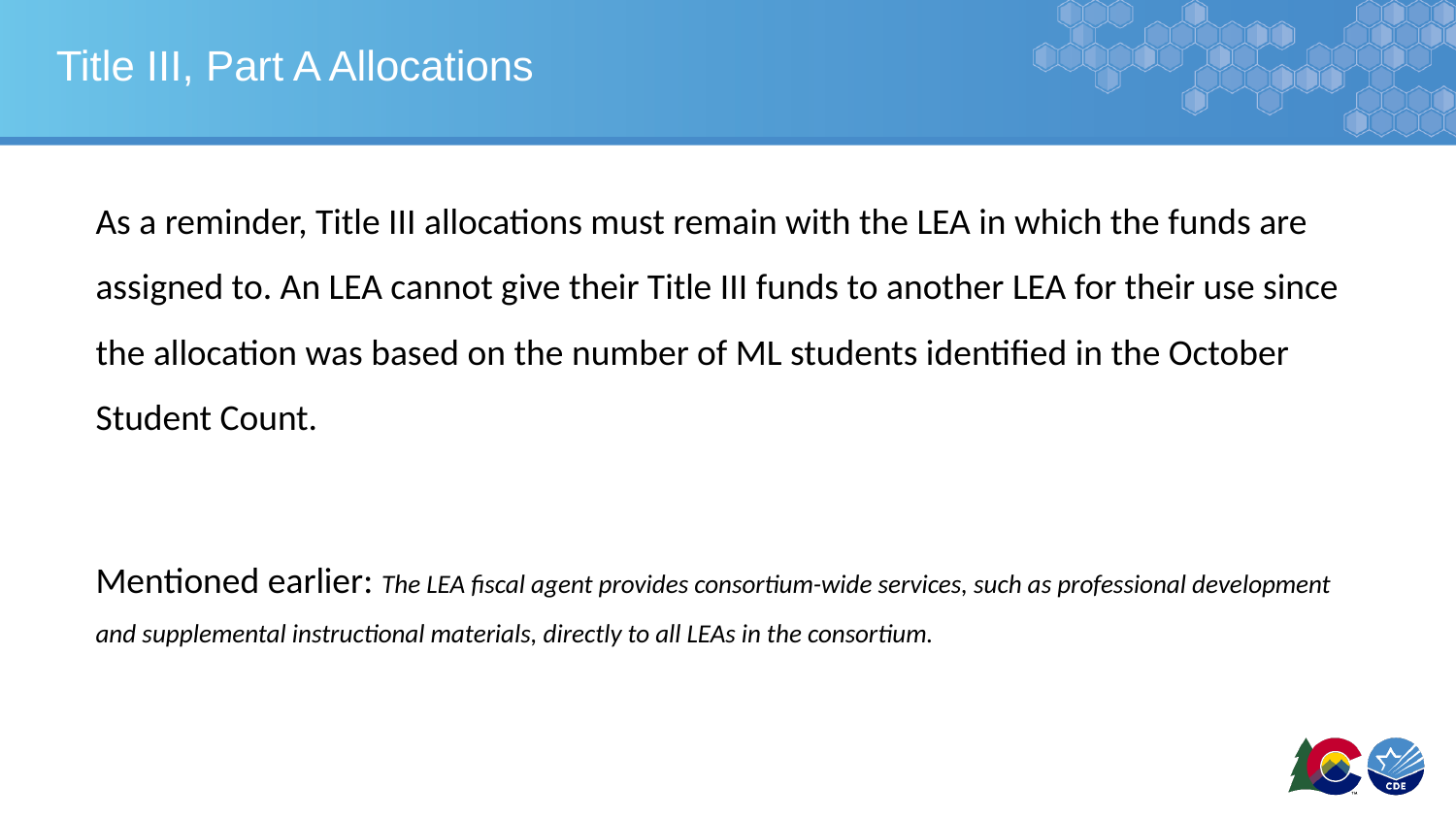

# Title III, Part A Allocations

As a reminder, Title III allocations must remain with the LEA in which the funds are assigned to. An LEA cannot give their Title III funds to another LEA for their use since the allocation was based on the number of ML students identified in the October Student Count.

Mentioned earlier: The LEA fiscal agent provides consortium-wide services, such as professional development and supplemental instructional materials, directly to all LEAs in the consortium.